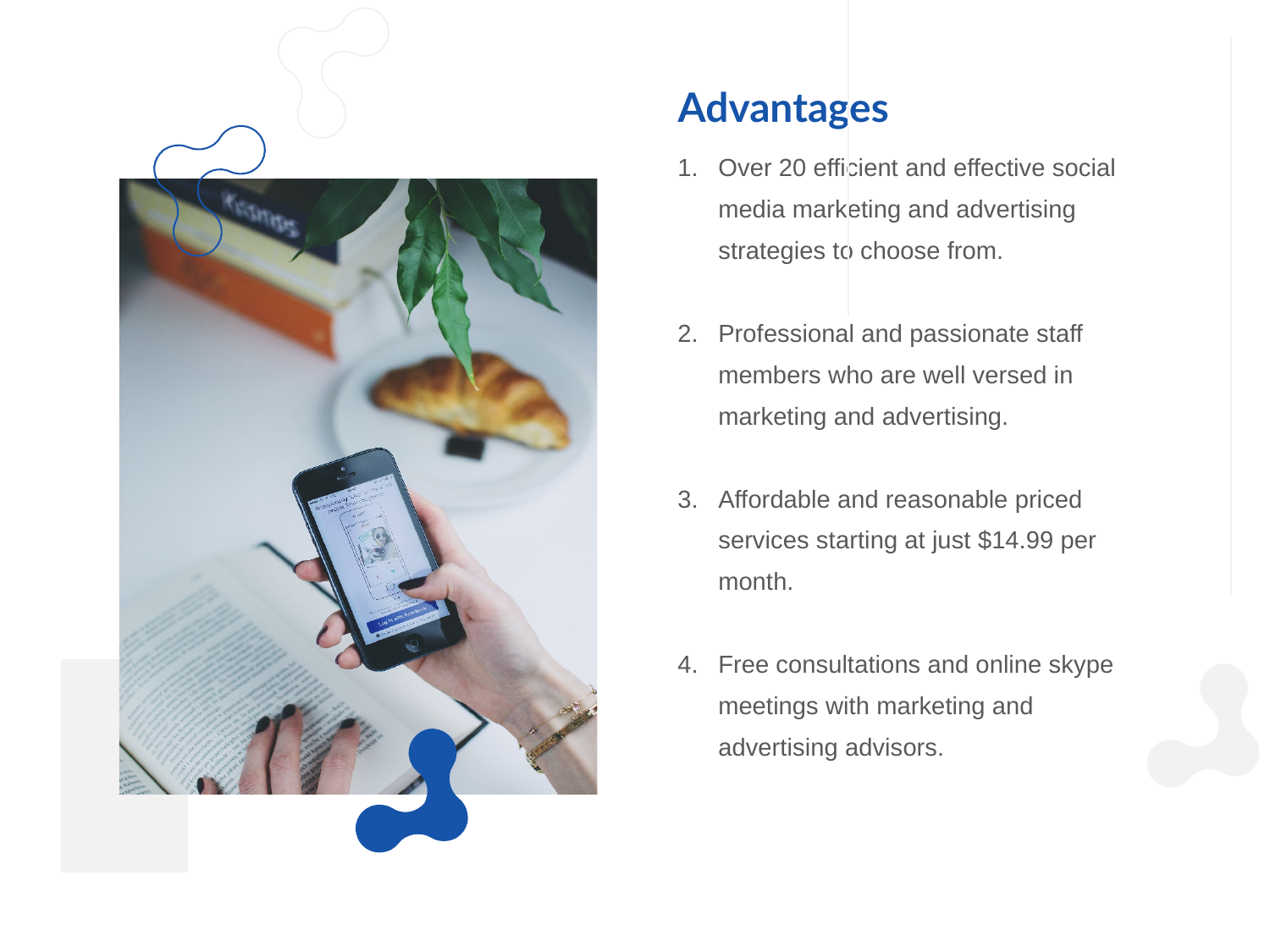

Advantages

Over 20 efficient and effective social media marketing and advertising strategies to choose from.

Professional and passionate staff members who are well versed in marketing and advertising.

Affordable and reasonable priced services starting at just $14.99 per month.

Free consultations and online skype meetings with marketing and advertising advisors.